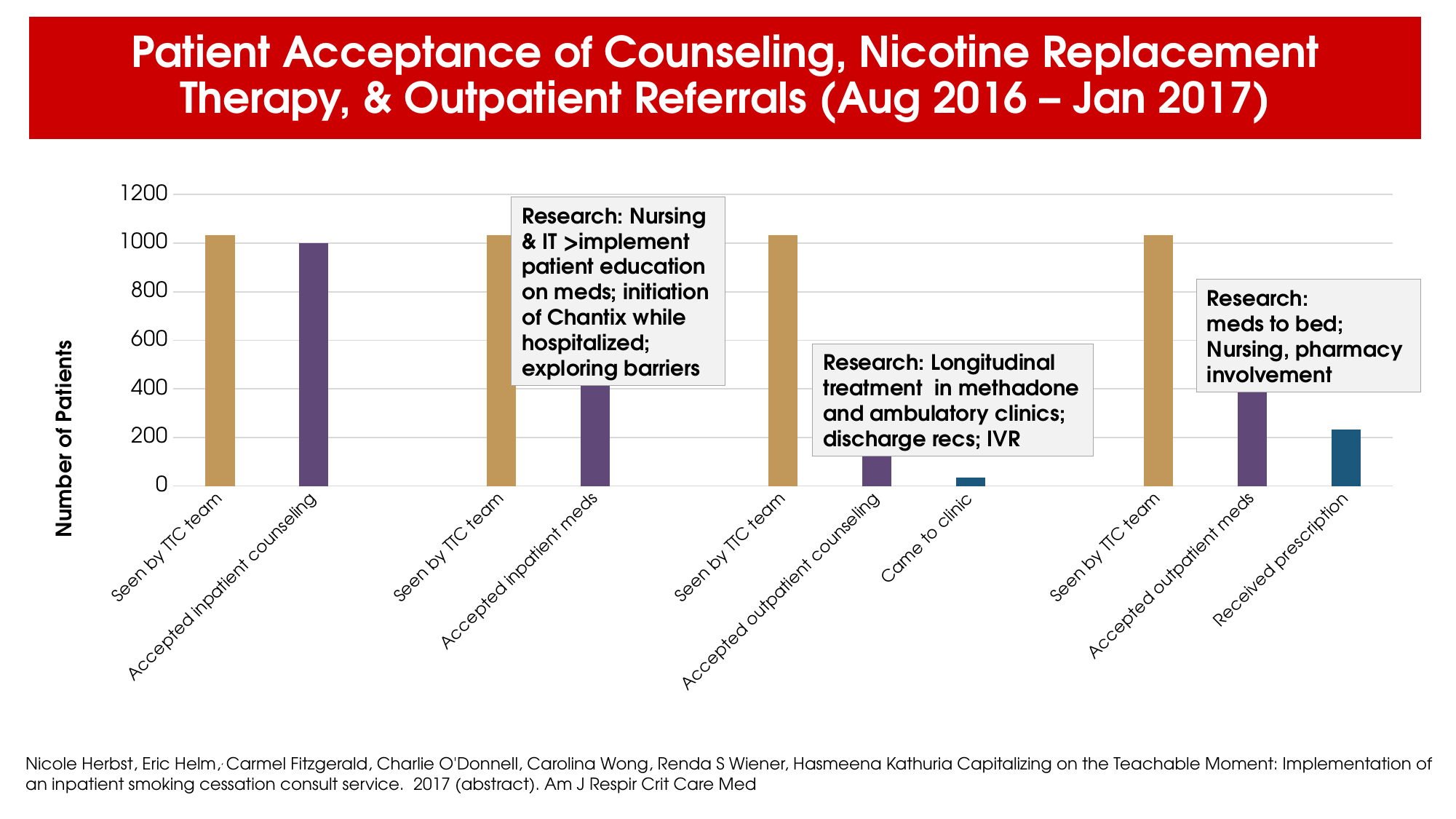

# Patient Acceptance of Counseling, Nicotine Replacement Therapy, & Outpatient Referrals (Aug 2016 – Jan 2017)

### Chart

| Category |  |
|---|---|
| Seen by TTC team | 1033.0 |
| Accepted inpatient counseling | 1000.0 |
|  | None |
| Seen by TTC team | 1033.0 |
| Accepted inpatient meds | 592.0 |
|  | None |
| Seen by TTC team | 1033.0 |
| Accepted outpatient counseling | 254.0 |
| Came to clinic | 35.0 |
|  | None |
| Seen by TTC team | 1033.0 |
| Accepted outpatient meds | 540.0 |
| Received prescription | 234.0 |
Research: Nursing & IT >implement patient education on meds; initiation of Chantix while hospitalized;
exploring barriers
Research:
meds to bed; Nursing, pharmacy involvement
Research: Longitudinal  treatment  in methadone and ambulatory clinics;  discharge recs; IVR
Nicole Herbst, Eric Helm,, Carmel Fitzgerald, Charlie O'Donnell, Carolina Wong, Renda S Wiener, Hasmeena Kathuria Capitalizing on the Teachable Moment: Implementation of an inpatient smoking cessation consult service.  2017 (abstract). Am J Respir Crit Care Med